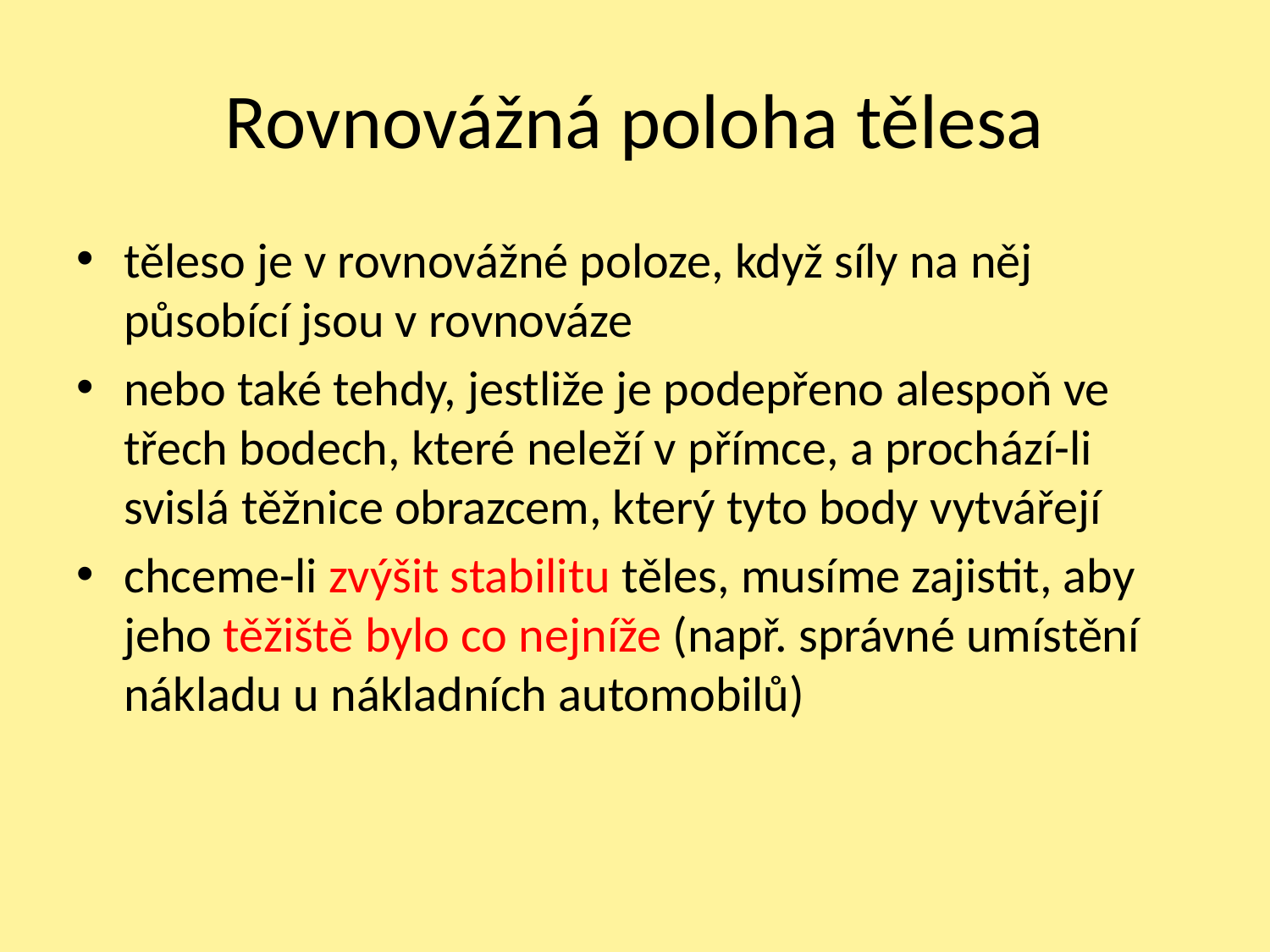

# Rovnovážná poloha tělesa
těleso je v rovnovážné poloze, když síly na něj působící jsou v rovnováze
nebo také tehdy, jestliže je podepřeno alespoň ve třech bodech, které neleží v přímce, a prochází-li svislá těžnice obrazcem, který tyto body vytvářejí
chceme-li zvýšit stabilitu těles, musíme zajistit, aby jeho těžiště bylo co nejníže (např. správné umístění nákladu u nákladních automobilů)